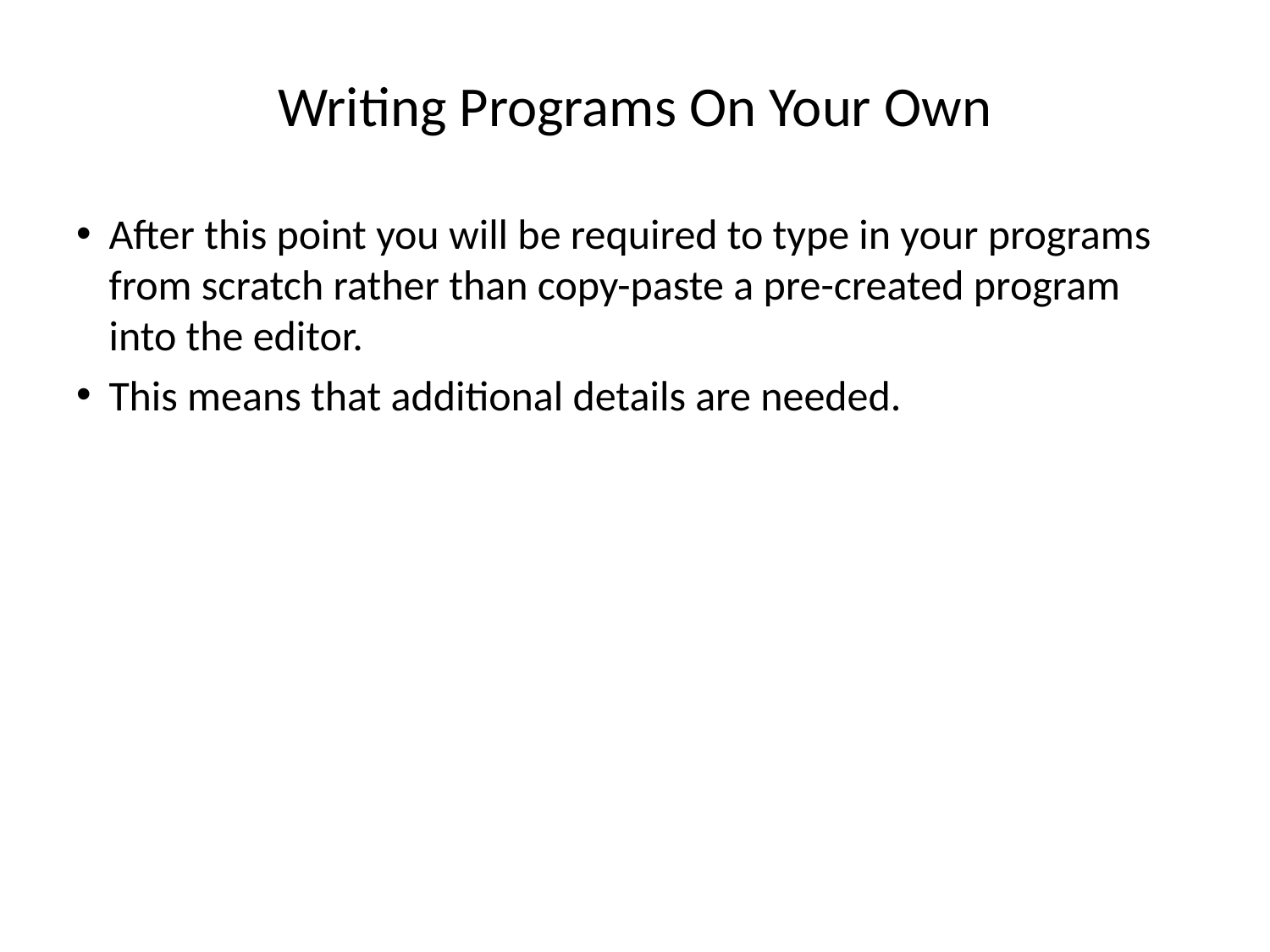

# Writing Programs On Your Own
After this point you will be required to type in your programs from scratch rather than copy-paste a pre-created program into the editor.
This means that additional details are needed.